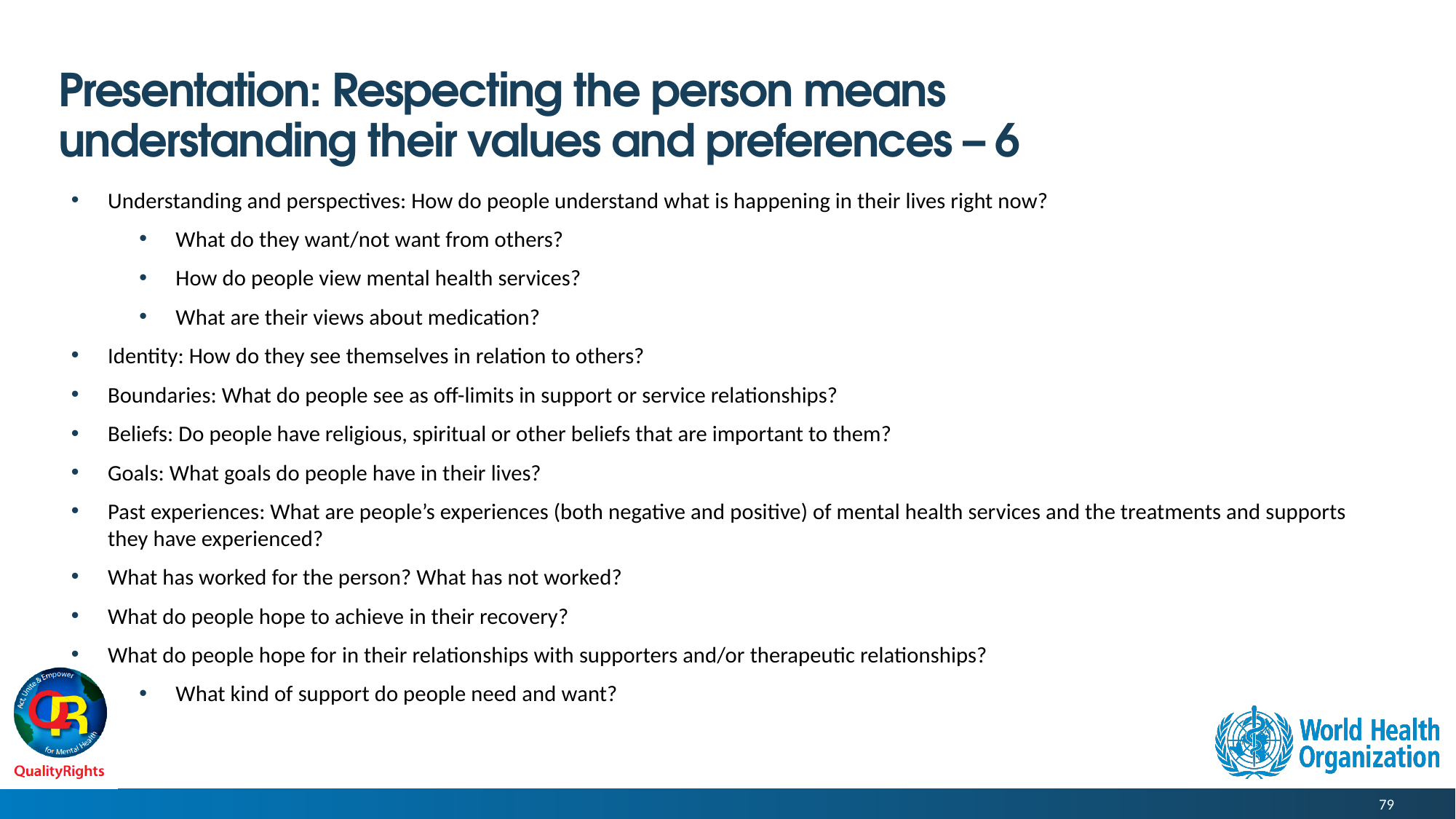

# Presentation: Respecting the person means understanding their values and preferences – 6
Understanding and perspectives: How do people understand what is happening in their lives right now?
What do they want/not want from others?
How do people view mental health services?
What are their views about medication?
Identity: How do they see themselves in relation to others?
Boundaries: What do people see as off-limits in support or service relationships?
Beliefs: Do people have religious, spiritual or other beliefs that are important to them?
Goals: What goals do people have in their lives?
Past experiences: What are people’s experiences (both negative and positive) of mental health services and the treatments and supports they have experienced?
What has worked for the person? What has not worked?
What do people hope to achieve in their recovery?
What do people hope for in their relationships with supporters and/or therapeutic relationships?
What kind of support do people need and want?